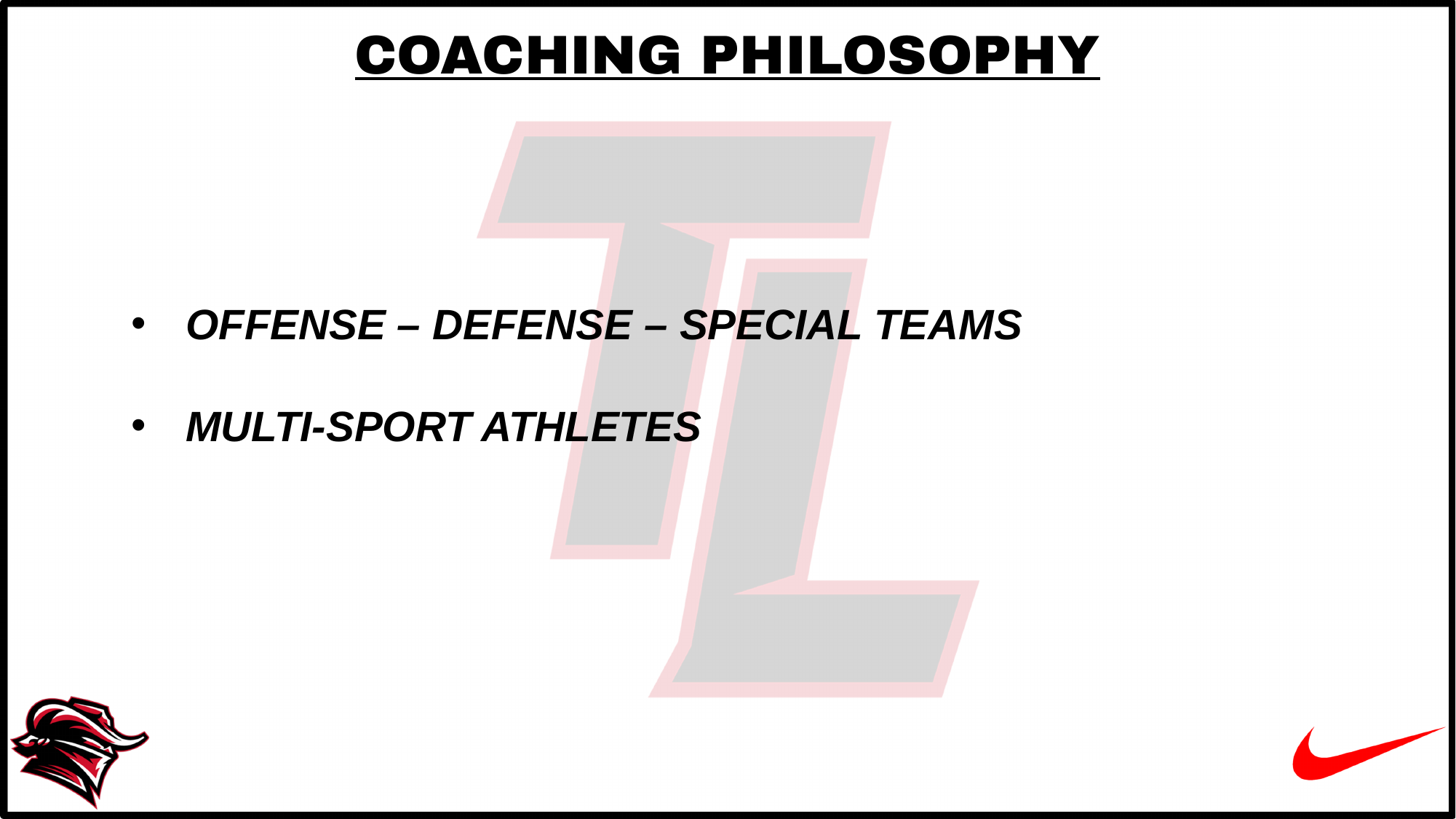

COACHING PHILOSOPHY
OFFENSE – DEFENSE – SPECIAL TEAMS
MULTI-SPORT ATHLETES